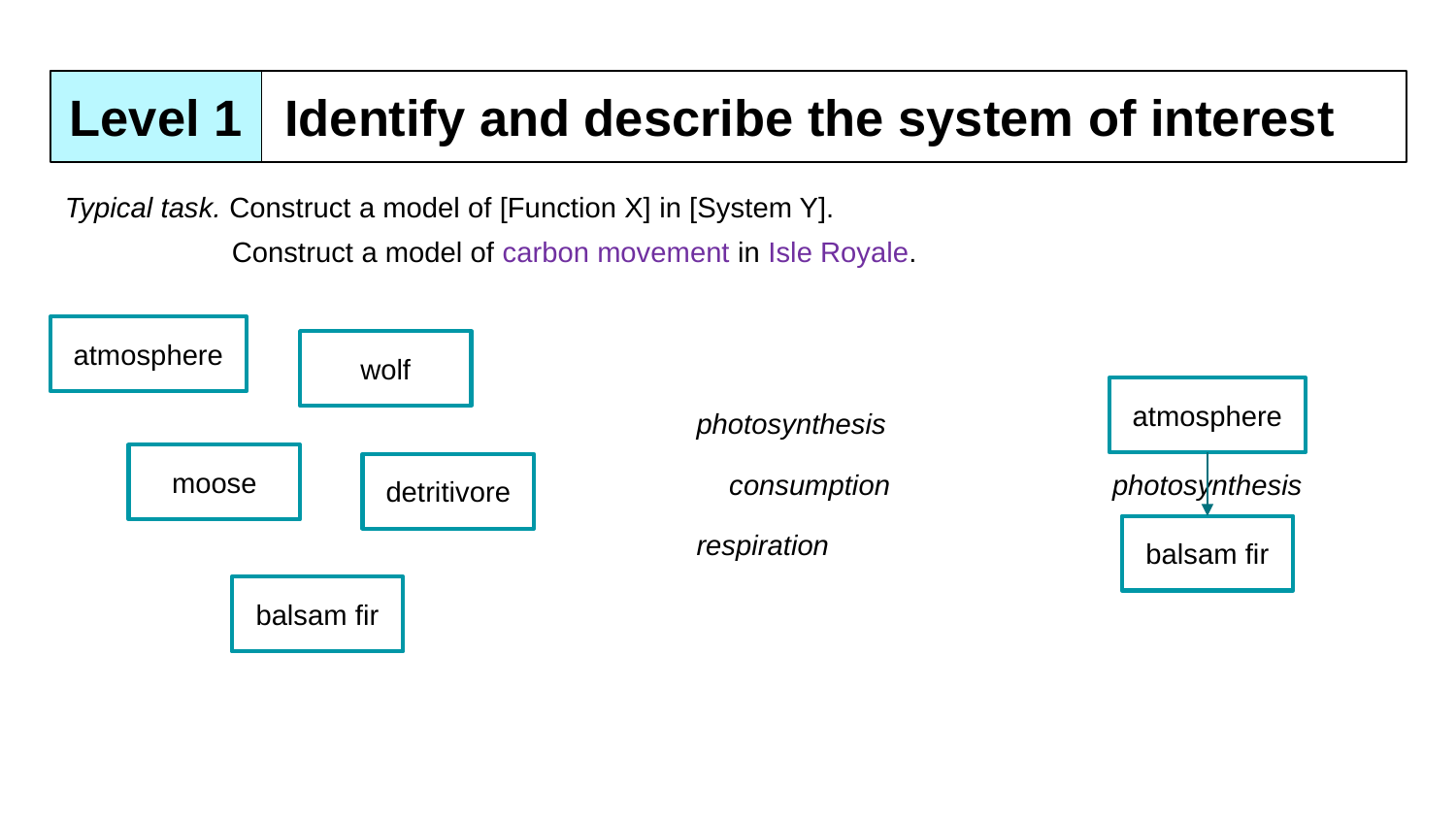

Level 1
# Identify and describe the system of interest
Typical task. Construct a model of [Function X] in [System Y].
Construct a model of carbon movement in Isle Royale.
atmosphere
wolf
moose
detritivore
balsam fir
atmosphere
photosynthesis
balsam fir
photosynthesis
consumption
respiration